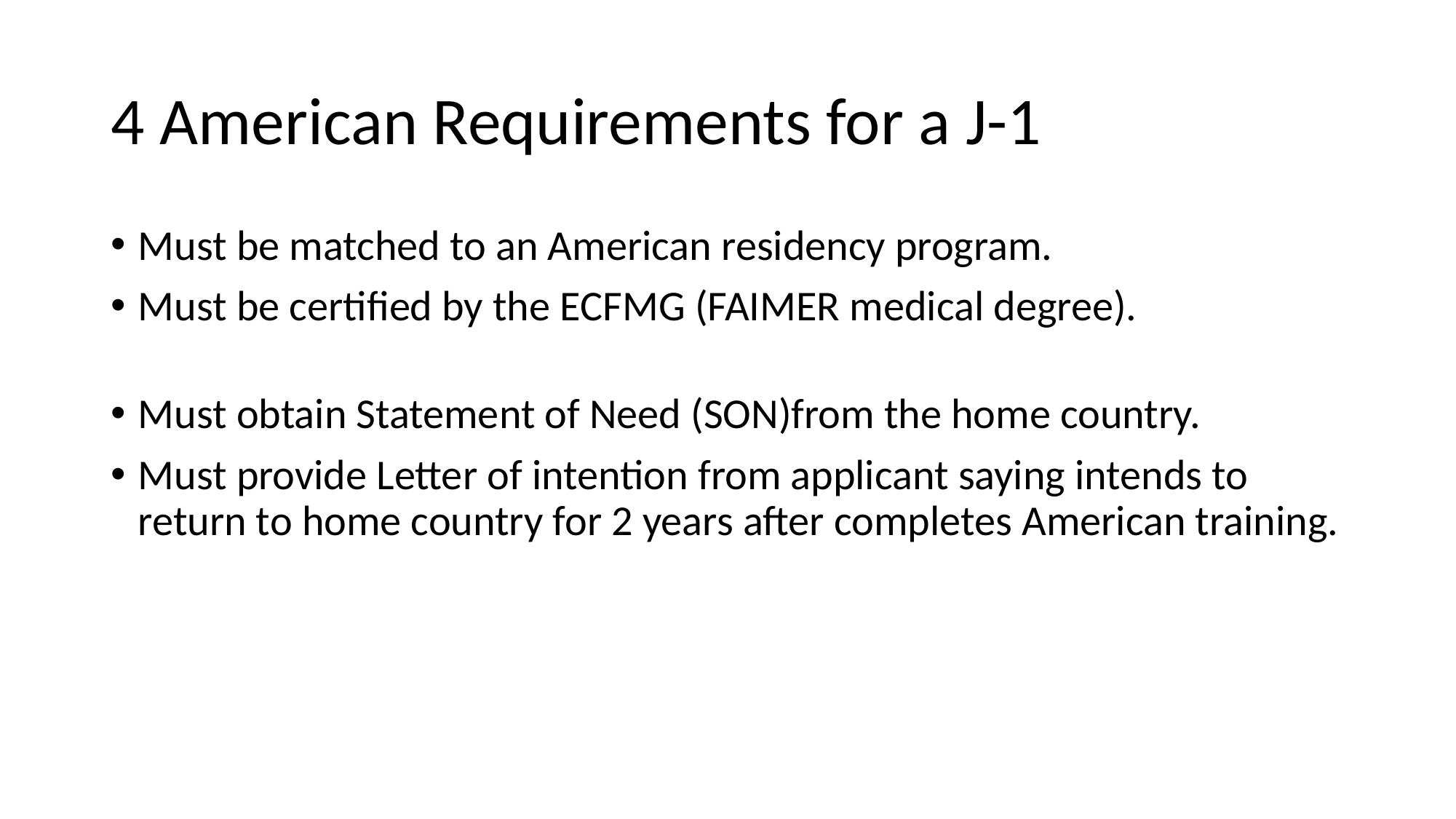

# 4 American Requirements for a J-1
Must be matched to an American residency program.
Must be certified by the ECFMG (FAIMER medical degree).

Must obtain Statement of Need (SON)from the home country.
Must provide Letter of intention from applicant saying intends to return to home country for 2 years after completes American training.